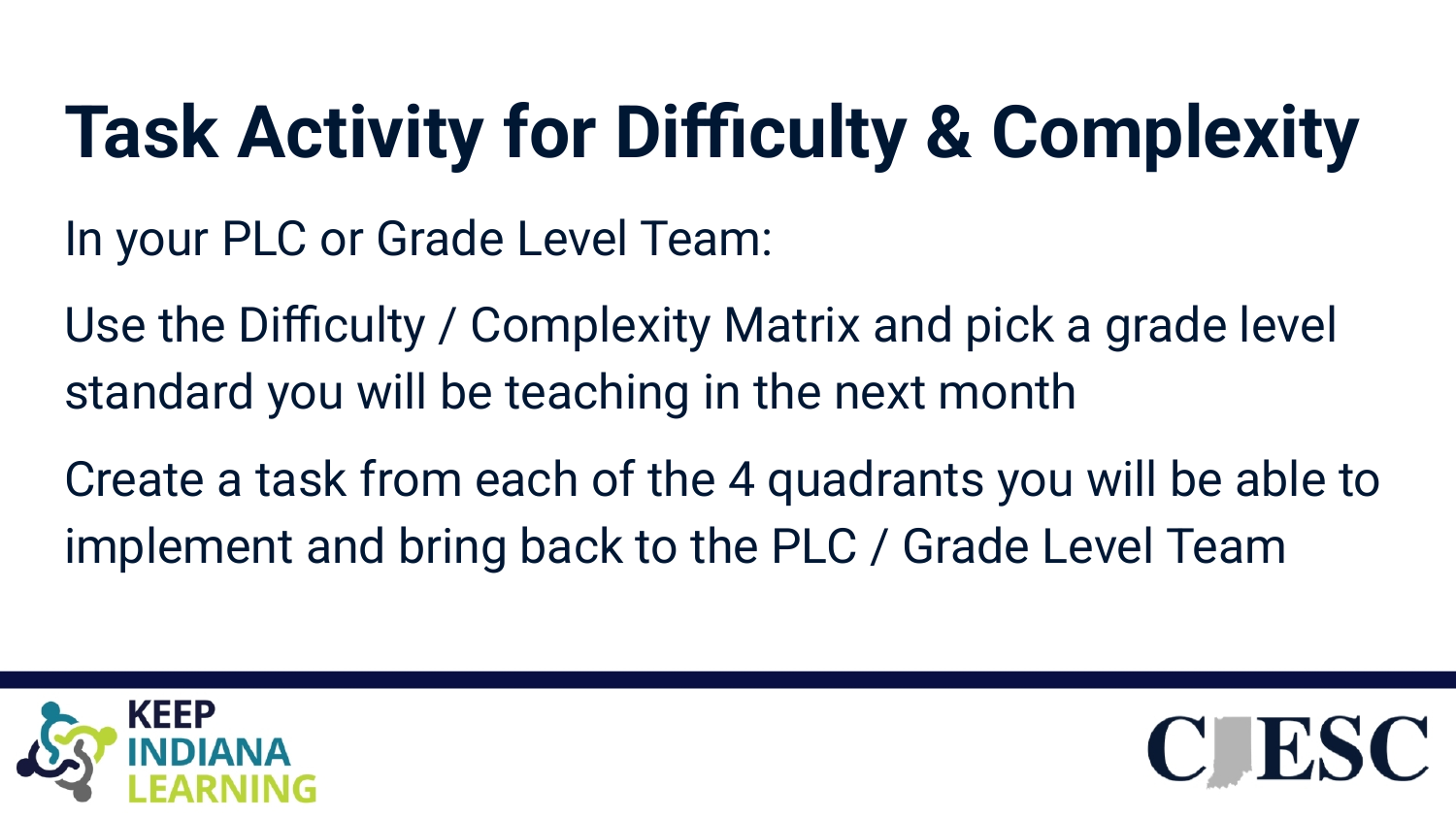

# Task Activity for Difficulty & Complexity
In your PLC or Grade Level Team:
Use the Difficulty / Complexity Matrix and pick a grade level standard you will be teaching in the next month
Create a task from each of the 4 quadrants you will be able to implement and bring back to the PLC / Grade Level Team